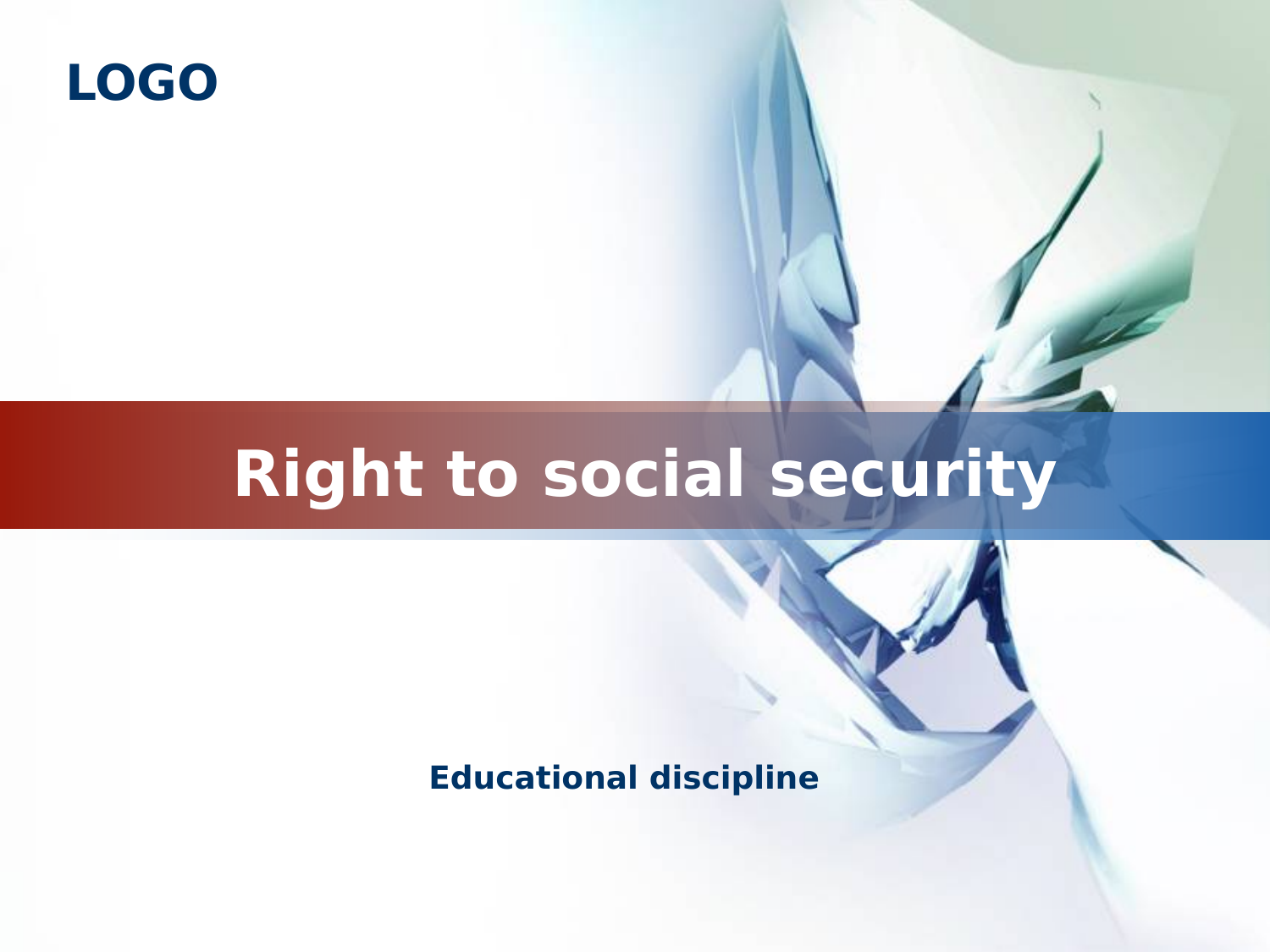

# Right to social security
Educational discipline